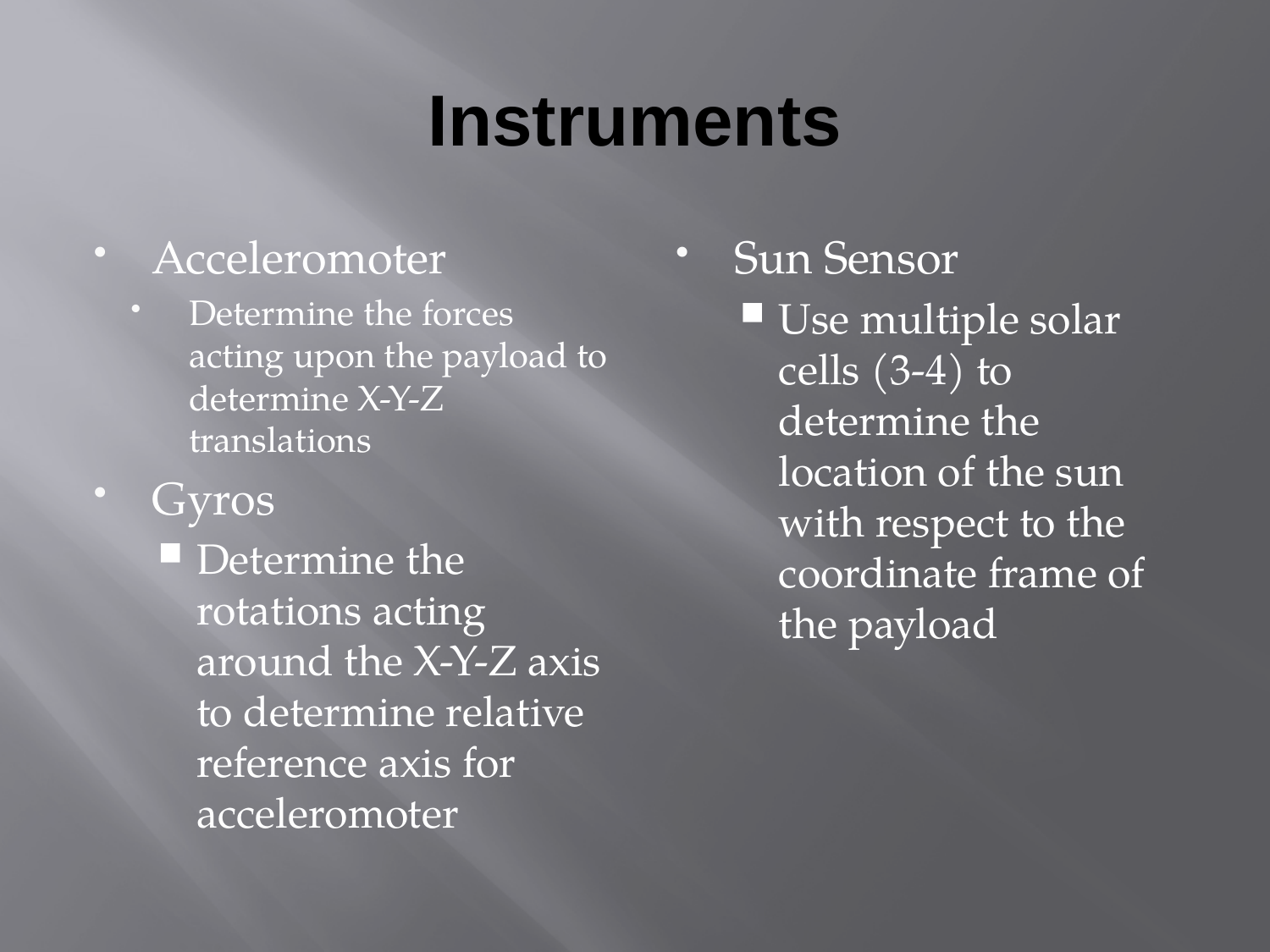

# Instruments
Acceleromoter
Determine the forces acting upon the payload to determine X-Y-Z translations
Gyros
Determine the rotations acting around the X-Y-Z axis to determine relative reference axis for acceleromoter

Sun Sensor
Use multiple solar cells (3-4) to determine the location of the sun with respect to the coordinate frame of the payload